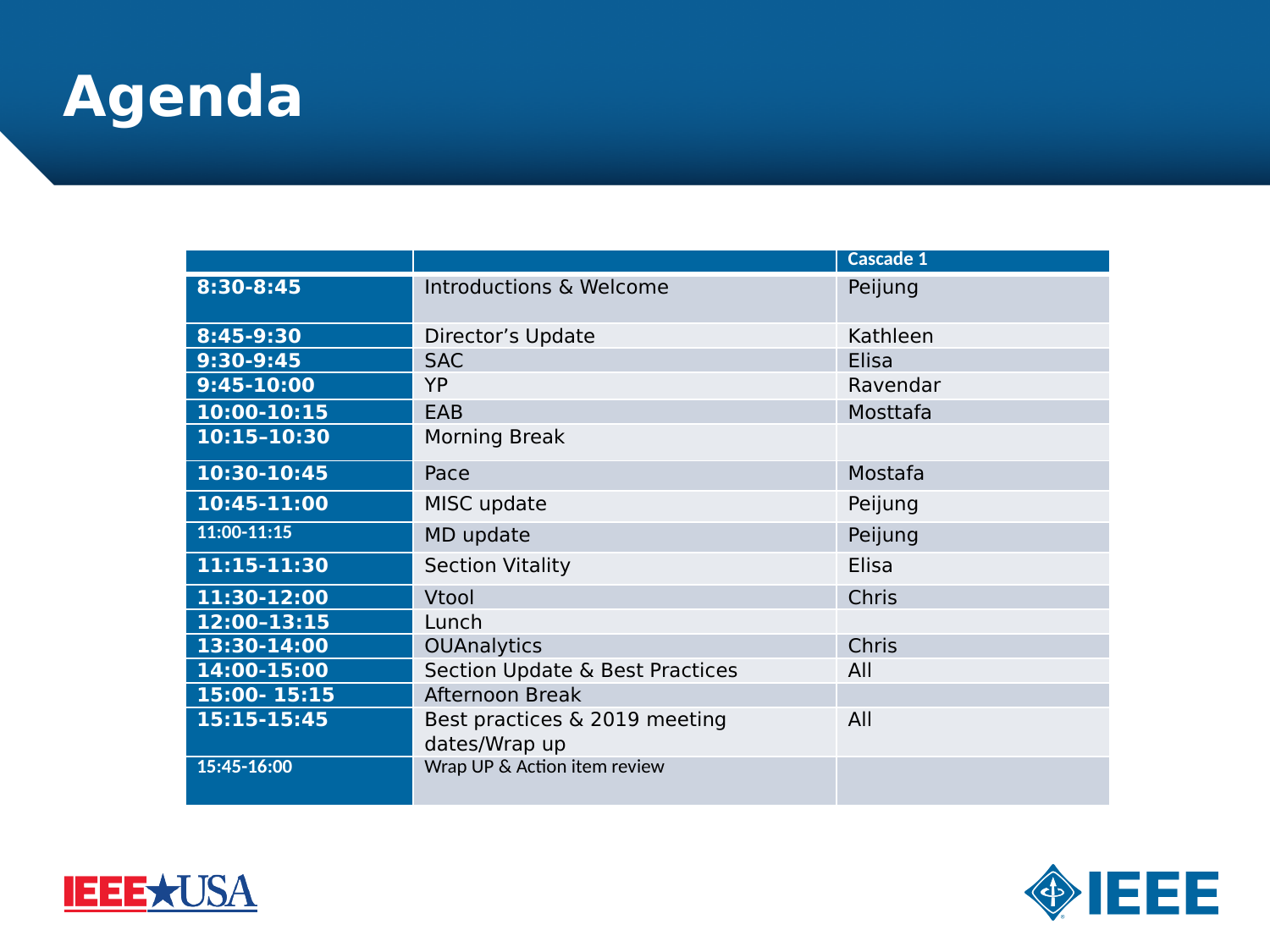

# Agenda
|  |  | Cascade 1 |
| --- | --- | --- |
| 8:30-8:45 | Introductions & Welcome | Peijung |
| 8:45-9:30 | Director’s Update | Kathleen |
| 9:30-9:45 | SAC | Elisa |
| 9:45-10:00 | YP | Ravendar |
| 10:00-10:15 | EAB | Mosttafa |
| 10:15–10:30 | Morning Break |  |
| 10:30-10:45 | Pace | Mostafa |
| 10:45-11:00 | MISC update | Peijung |
| 11:00-11:15 | MD update | Peijung |
| 11:15-11:30 | Section Vitality | Elisa |
| 11:30-12:00 | Vtool | Chris |
| 12:00–13:15 | Lunch |  |
| 13:30-14:00 | OUAnalytics | Chris |
| 14:00-15:00 | Section Update & Best Practices | All |
| 15:00- 15:15 | Afternoon Break |  |
| 15:15-15:45 | Best practices & 2019 meeting dates/Wrap up | All |
| 15:45-16:00 | Wrap UP & Action item review |  |